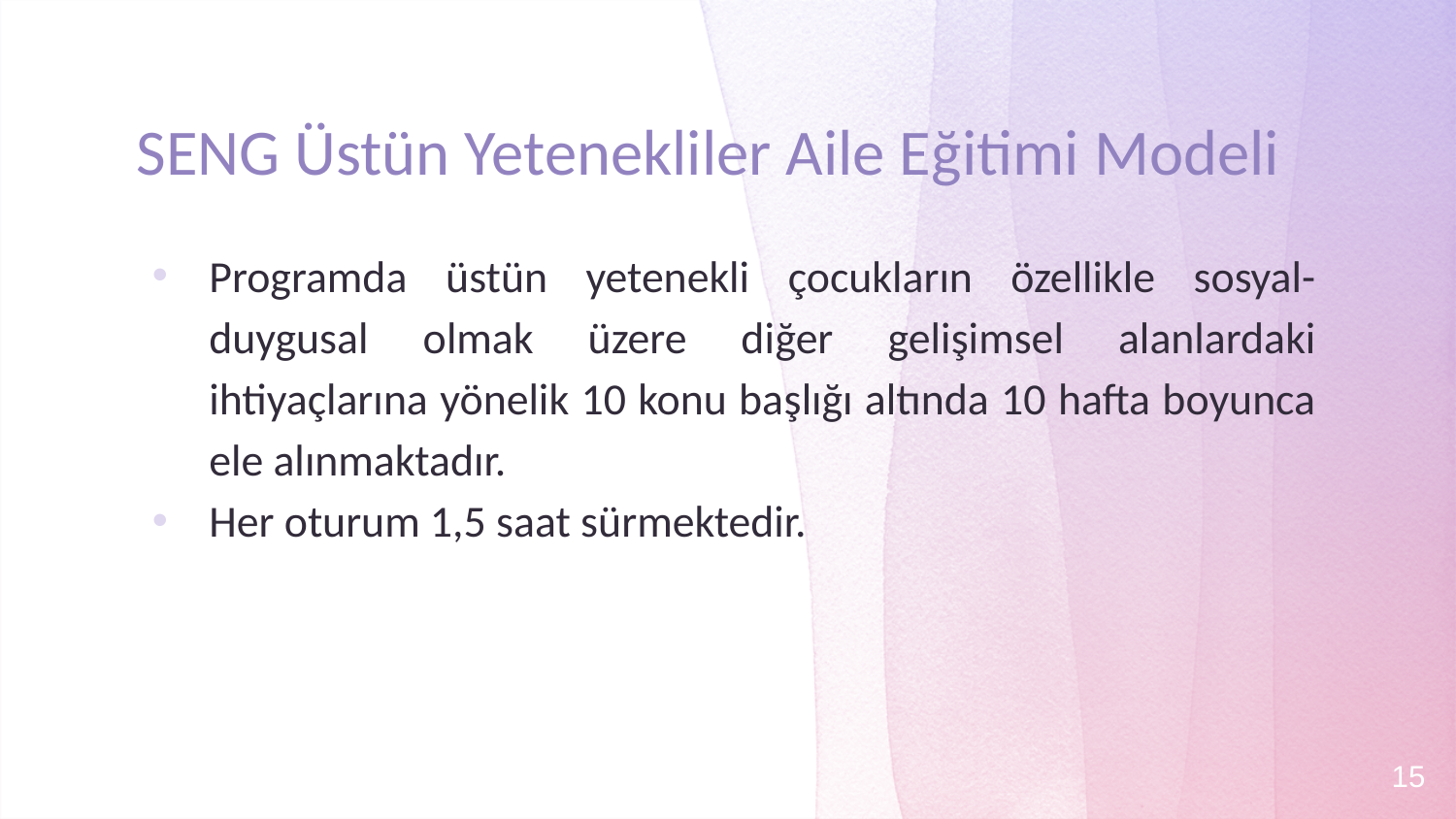

# SENG Üstün Yetenekliler Aile Eğitimi Modeli
Programda üstün yetenekli çocukların özellikle sosyal-duygusal olmak üzere diğer gelişimsel alanlardaki ihtiyaçlarına yönelik 10 konu başlığı altında 10 hafta boyunca ele alınmaktadır.
Her oturum 1,5 saat sürmektedir.

15